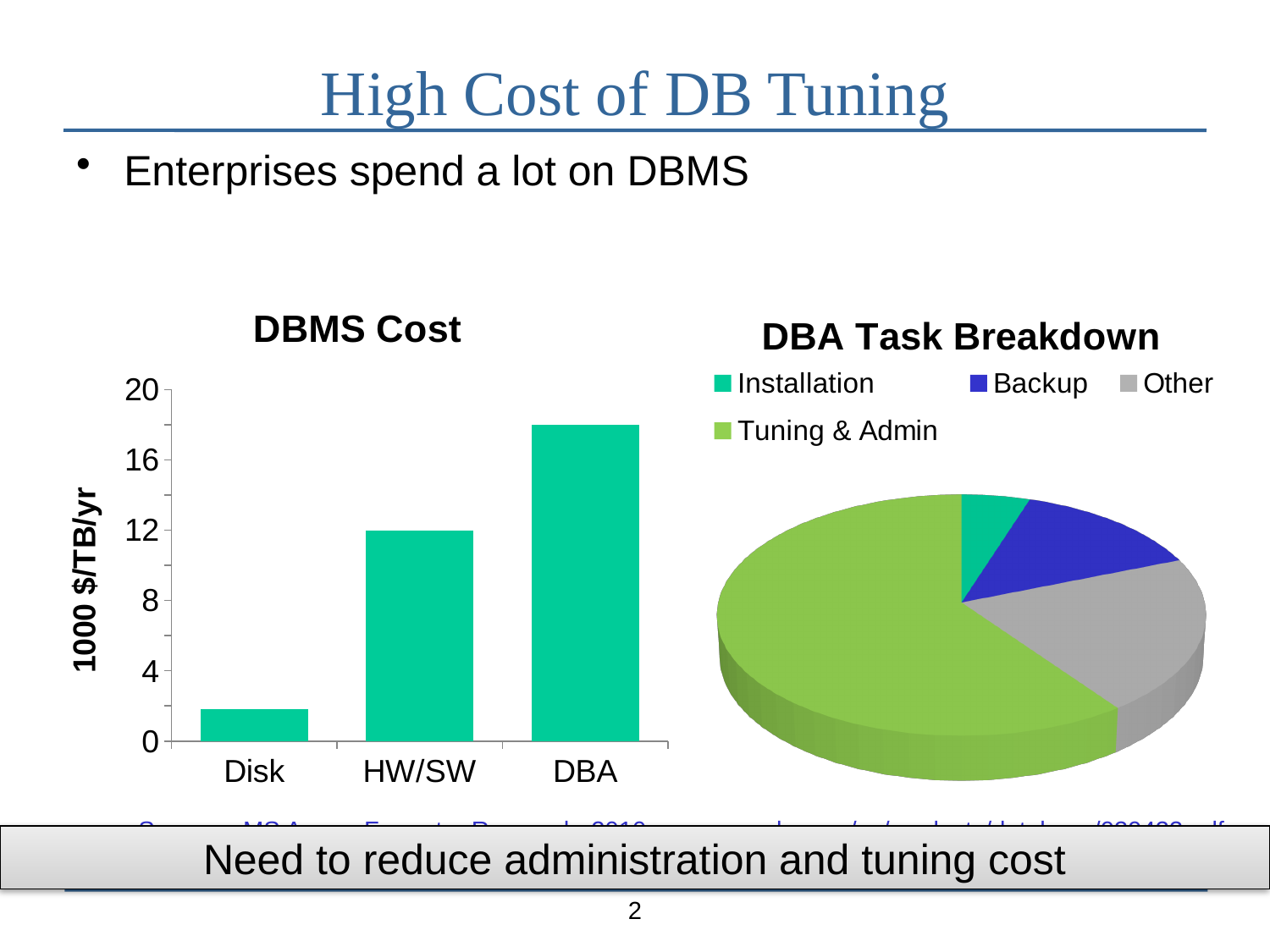

# High Cost of DB Tuning
Enterprises spend a lot on DBMS

### Chart: DBMS Cost

| Category | $/TB/Year |
|---|---|
| Disk | 1.8 |
| HW/SW | 12.0 |
| DBA | 18.0 |

[unsupported chart]

Sources: MS Azure, Forrester Research; 2010
oracle.com/us/products/database/039433.pdf
Need to reduce administration and tuning cost
2